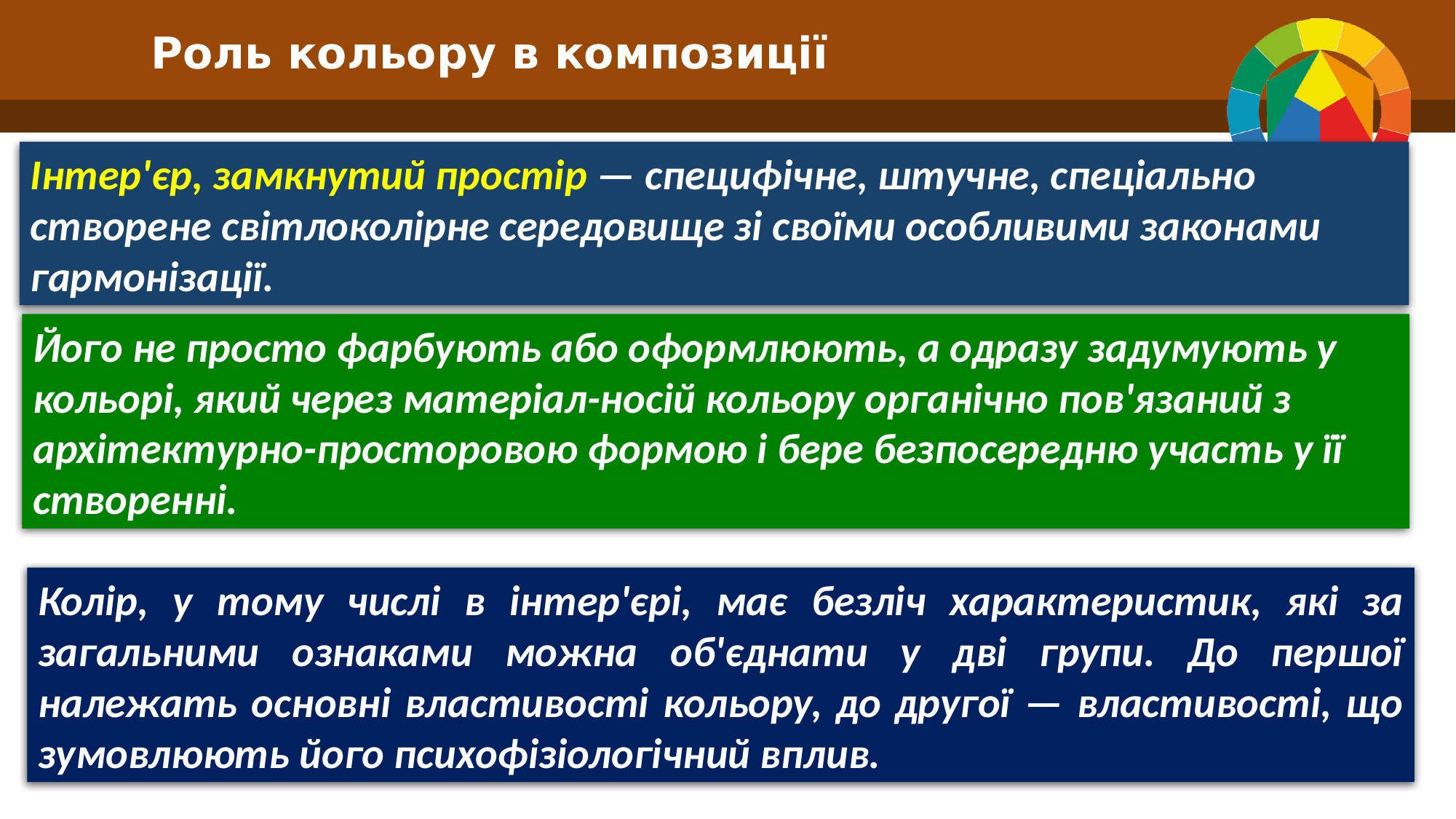

# Роль кольору в композиції
Інтер'єр, замкнутий простір — специфічне, штучне, спеціально створене світлоколірне середовище зі своїми особливими законами гармонізації.
Його не просто фарбують або оформлюють, а одразу задумують у кольорі, який через матеріал-носій кольору органічно пов'язаний з архітектурно-просторовою формою і бере безпосередню участь у її створенні.
Колір, у тому числі в інтер'єрі, має безліч характеристик, які за загальними ознаками можна об'єднати у дві групи. До першої належать основні властивості кольору, до другої — властивості, що зумовлюють його психофізіологічний вплив.